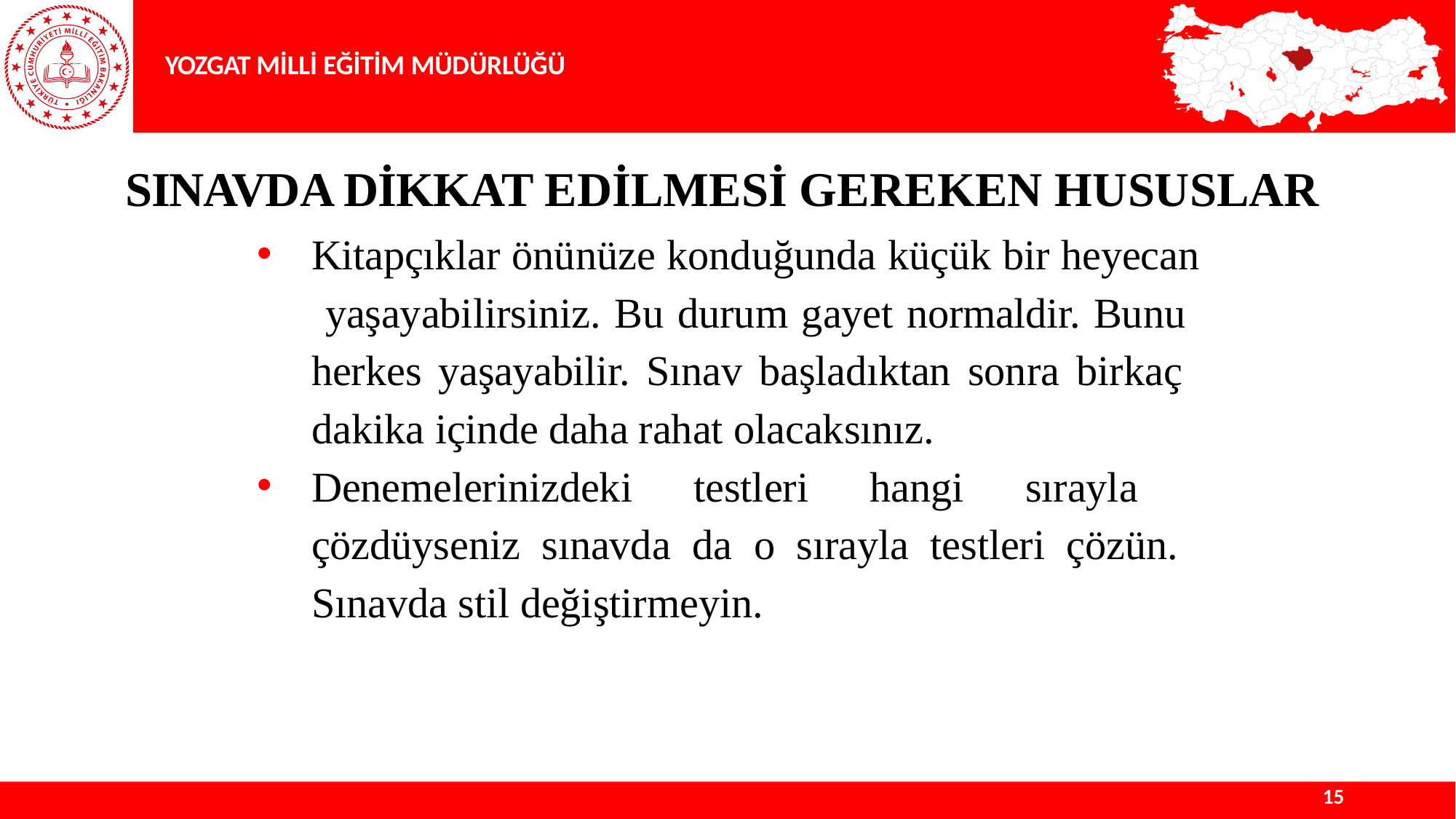

YOZGAT MİLLİ EĞİTİM MÜDÜRLÜĞÜ
# SINAVDA DİKKAT EDİLMESİ GEREKEN HUSUSLAR
Kitapçıklar önünüze konduğunda küçük bir heyecan  yaşayabilirsiniz. Bu durum gayet normaldir. Bunu  herkes yaşayabilir. Sınav başladıktan sonra birkaç  dakika içinde daha rahat olacaksınız.
Denemelerinizdeki testleri hangi sırayla  çözdüyseniz sınavda da o sırayla testleri çözün.  Sınavda stil değiştirmeyin.
15